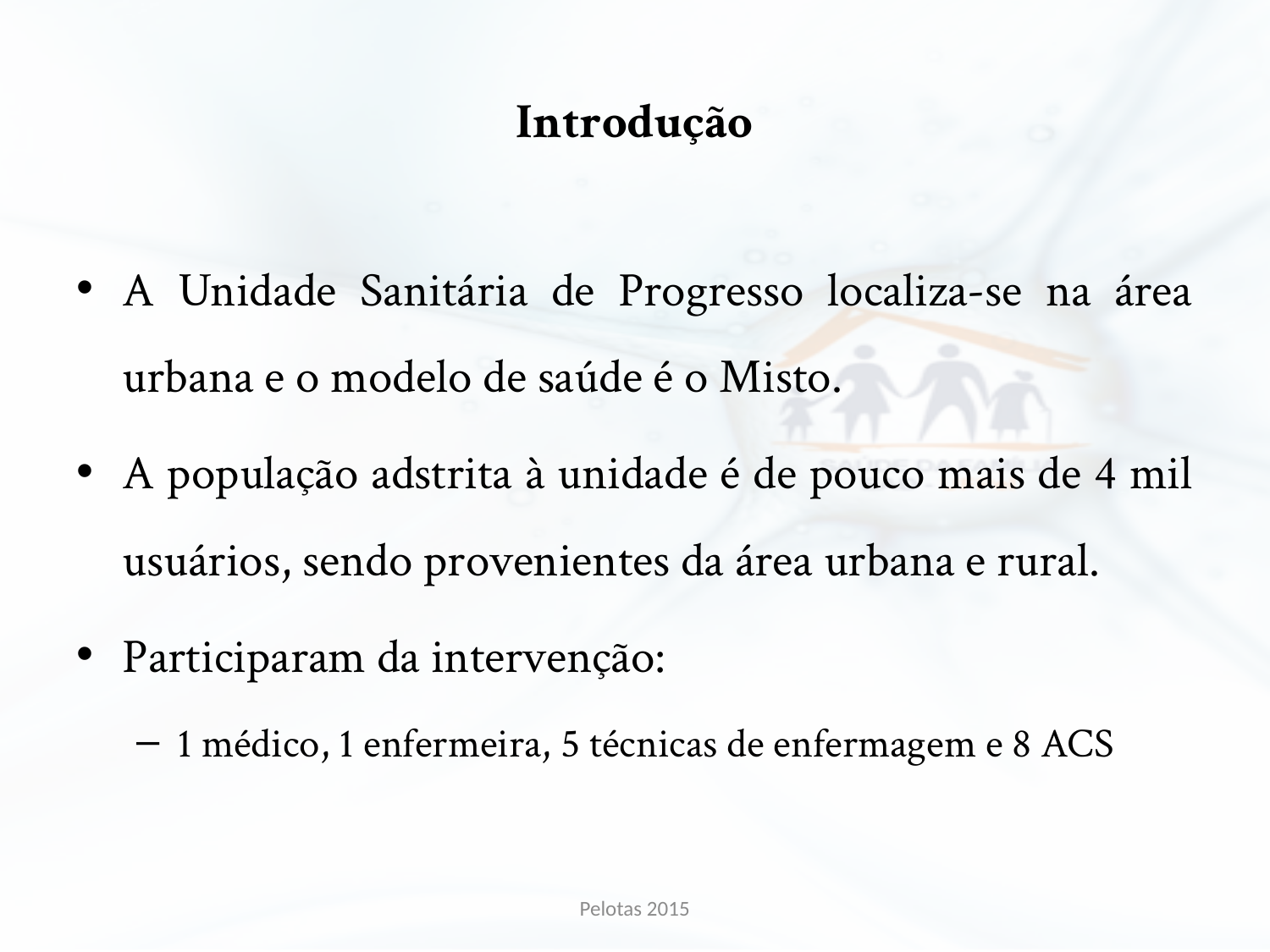

# Introdução
A Unidade Sanitária de Progresso localiza-se na área urbana e o modelo de saúde é o Misto.
A população adstrita à unidade é de pouco mais de 4 mil usuários, sendo provenientes da área urbana e rural.
Participaram da intervenção:
1 médico, 1 enfermeira, 5 técnicas de enfermagem e 8 ACS

Pelotas 2015